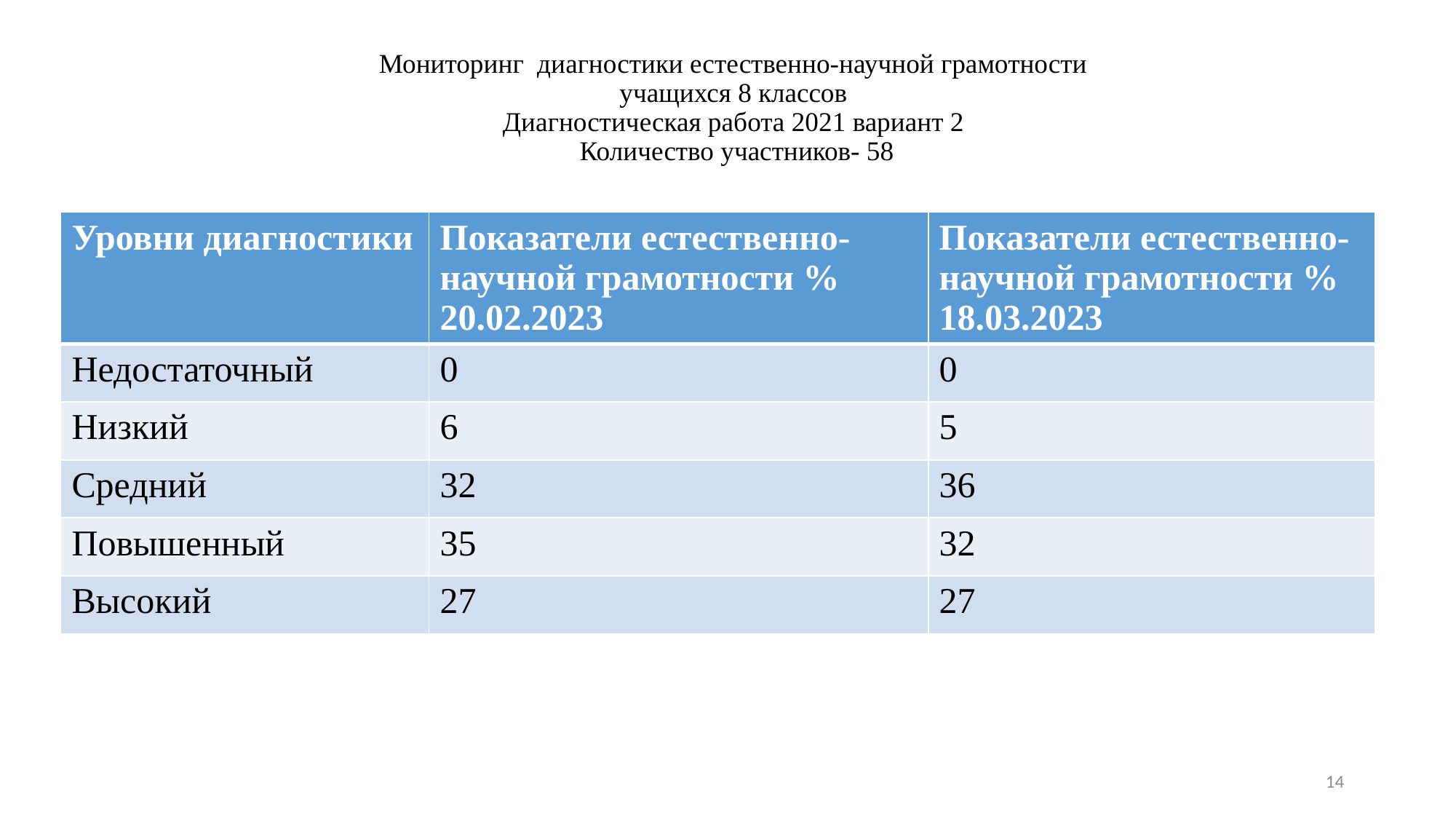

# Мониторинг  диагностики естественно-научной грамотности учащихся 8 классов Диагностическая работа 2021 вариант 2 Количество участников- 58
| Уровни диагностики | Показатели естественно-научной грамотности % 20.02.2023 | Показатели естественно-научной грамотности % 18.03.2023 |
| --- | --- | --- |
| Недостаточный | 0 | 0 |
| Низкий | 6 | 5 |
| Средний | 32 | 36 |
| Повышенный | 35 | 32 |
| Высокий | 27 | 27 |
14